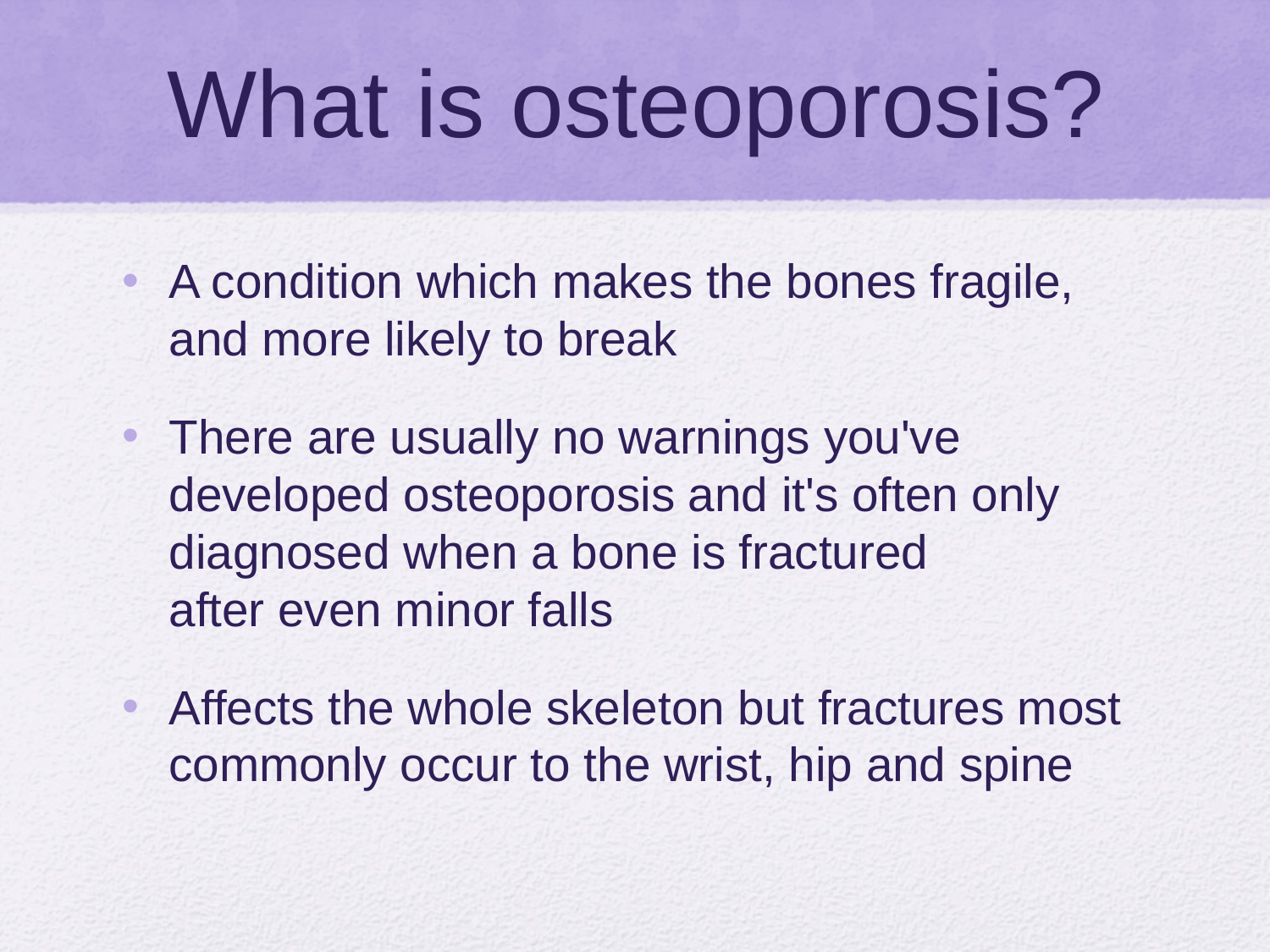

# What is osteoporosis?
A condition which makes the bones fragile, and more likely to break
There are usually no warnings you've developed osteoporosis and it's often only diagnosed when a bone is fractured after even minor falls
Affects the whole skeleton but fractures most commonly occur to the wrist, hip and spine